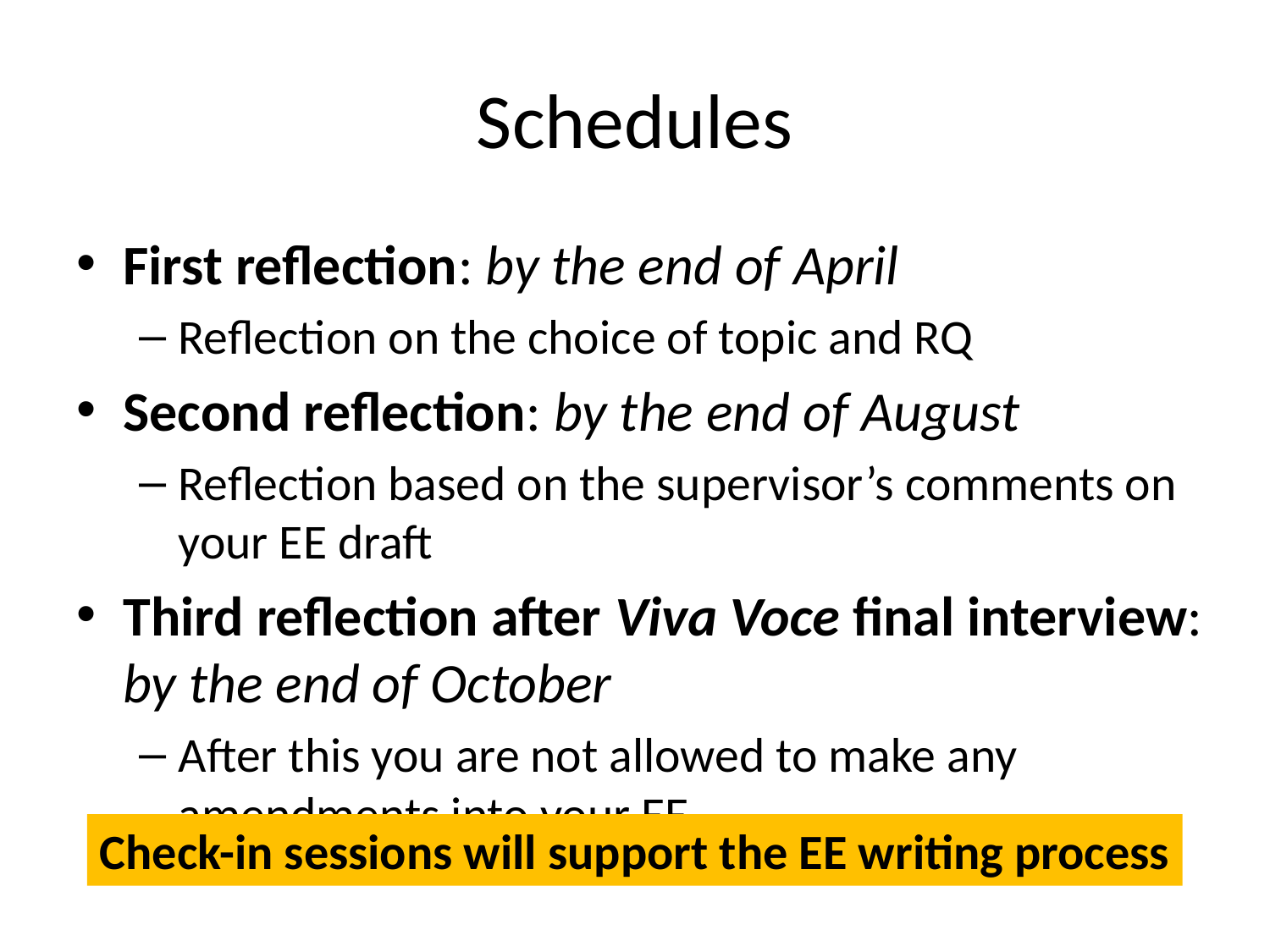

# Schedules
First reflection: by the end of April
Reflection on the choice of topic and RQ
Second reflection: by the end of August
Reflection based on the supervisor’s comments on your EE draft
Third reflection after Viva Voce final interview: by the end of October
After this you are not allowed to make any amendments into your EE
Check-in sessions will support the EE writing process